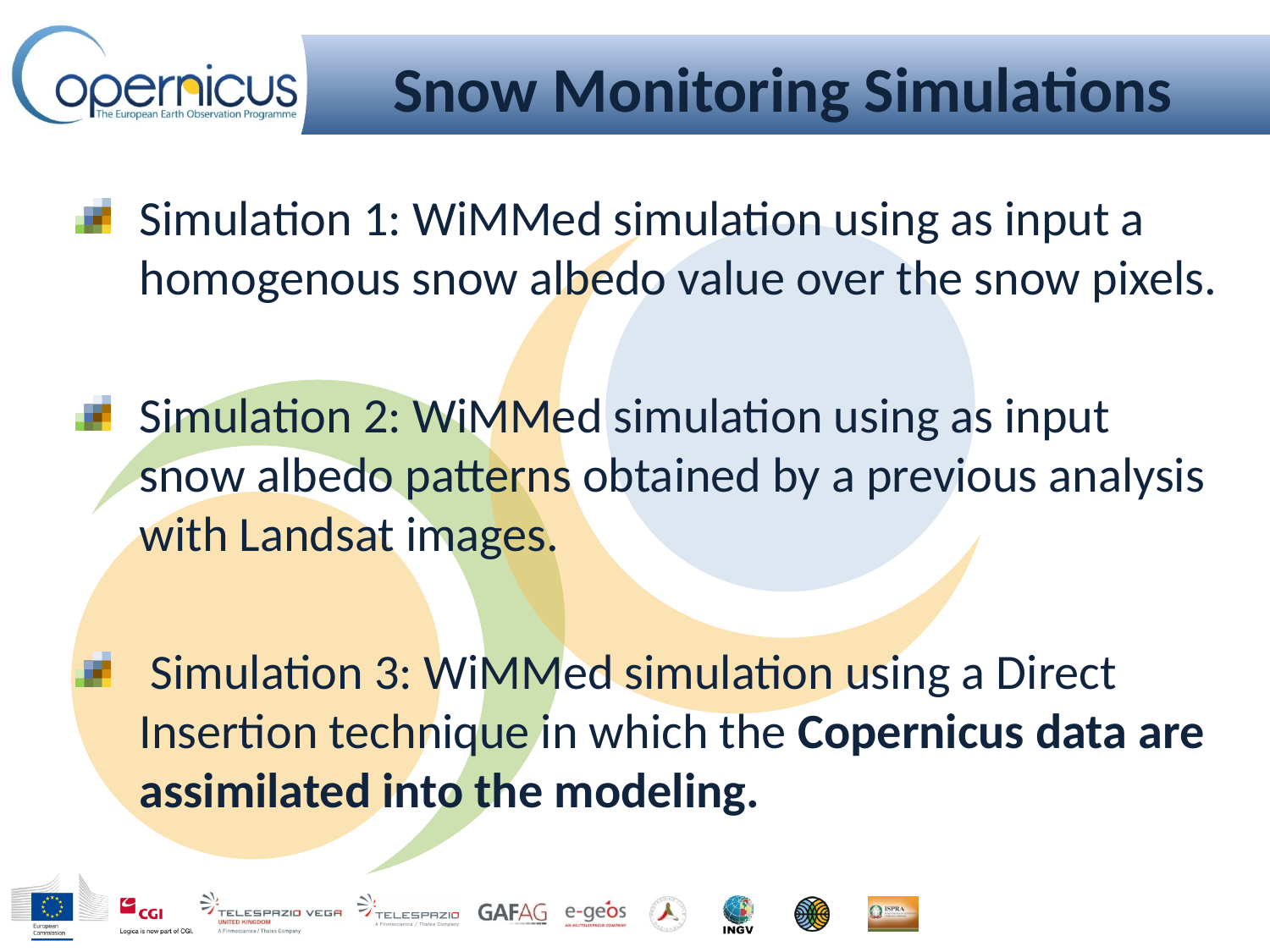

# Snow Monitoring Simulations
Simulation 1: WiMMed simulation using as input a homogenous snow albedo value over the snow pixels.

Simulation 2: WiMMed simulation using as input snow albedo patterns obtained by a previous analysis with Landsat images.

 Simulation 3: WiMMed simulation using a Direct Insertion technique in which the Copernicus data are assimilated into the modeling.